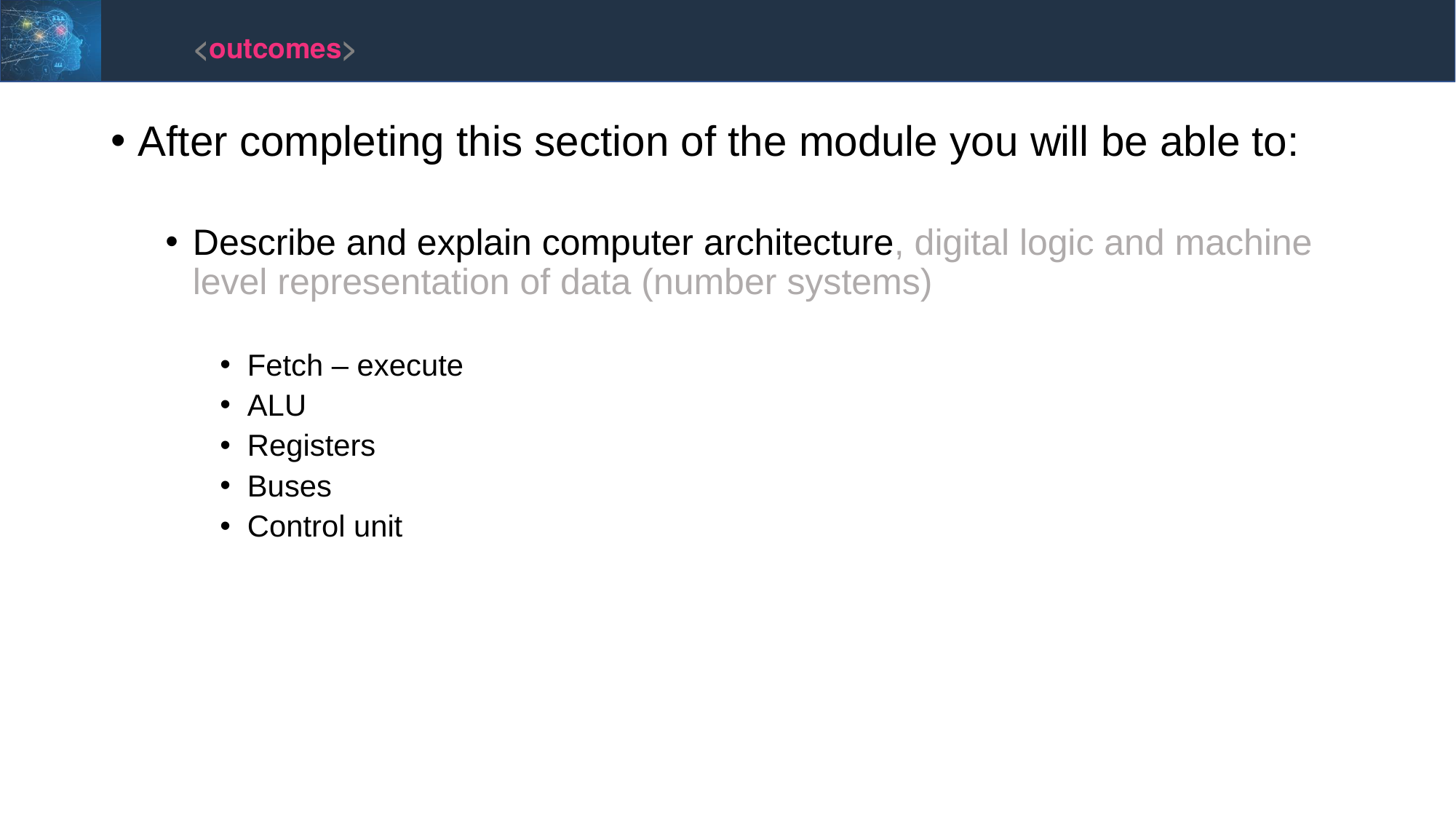

<outcomes>
After completing this section of the module you will be able to:
Describe and explain computer architecture, digital logic and machine level representation of data (number systems)
Fetch – execute
ALU
Registers
Buses
Control unit